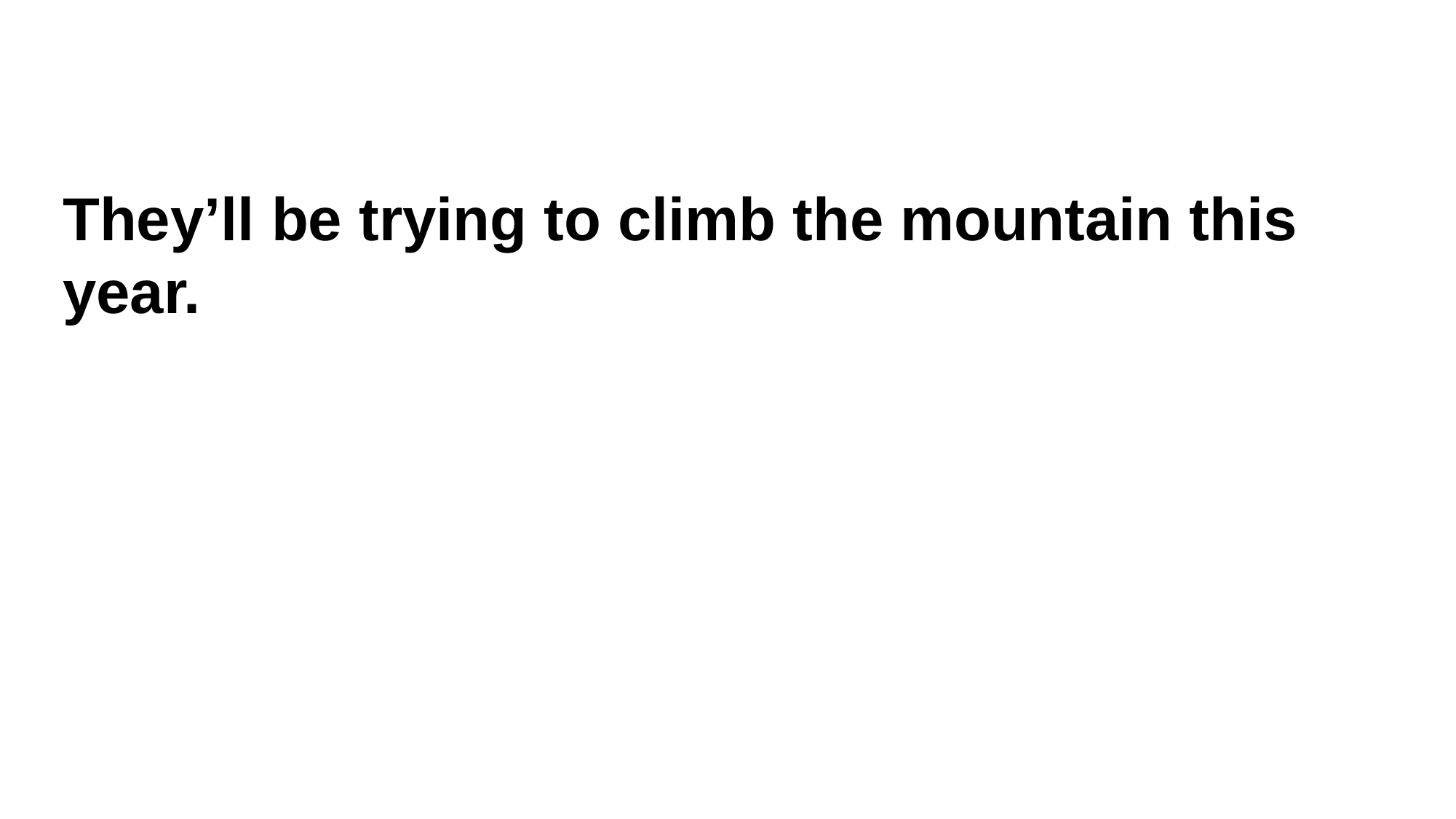

They’ll be trying to climb the mountain this year.